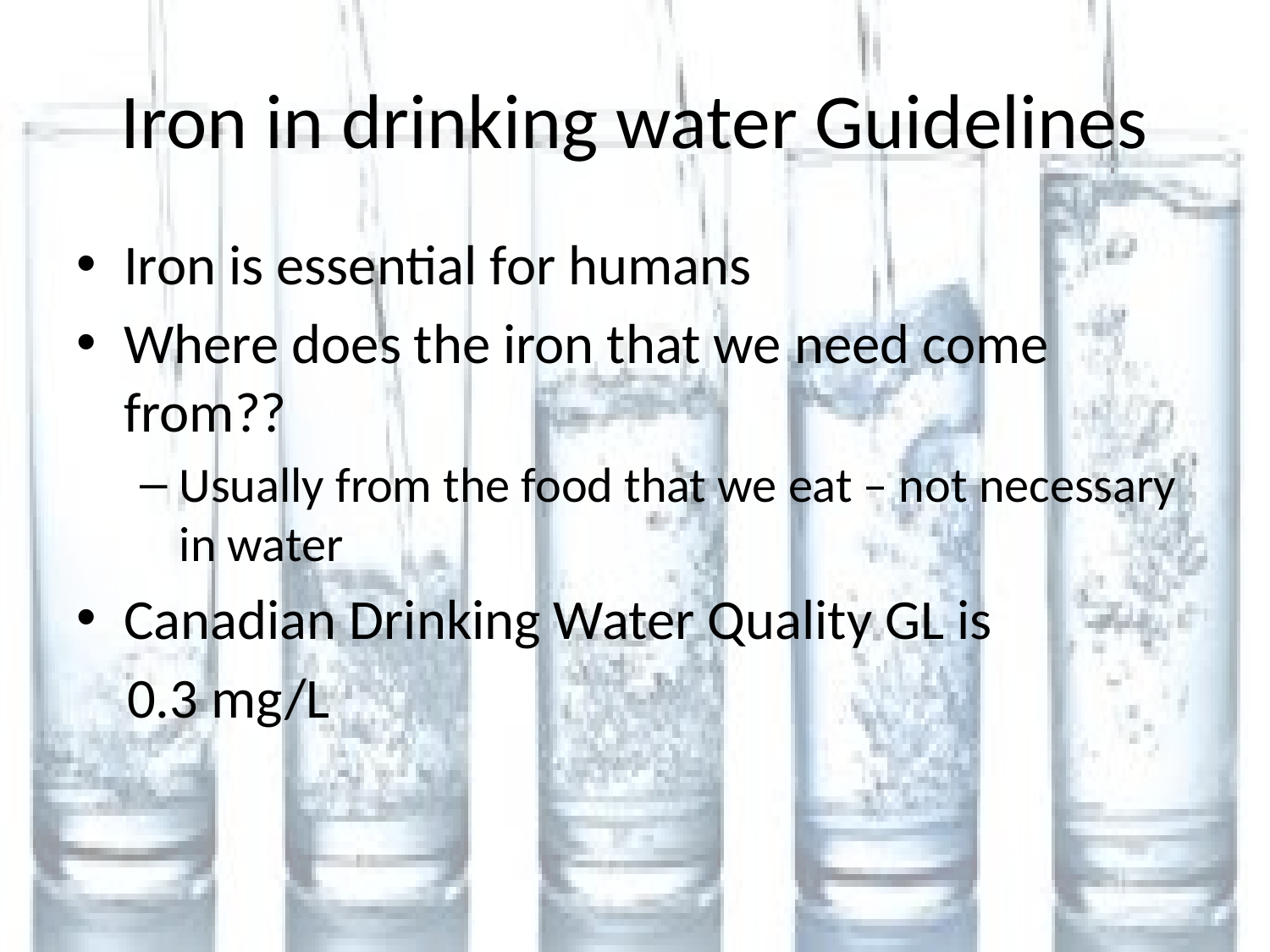

# Iron in drinking water Guidelines
Iron is essential for humans
Where does the iron that we need come from??
Usually from the food that we eat – not necessary in water
Canadian Drinking Water Quality GL is
    0.3 mg/L